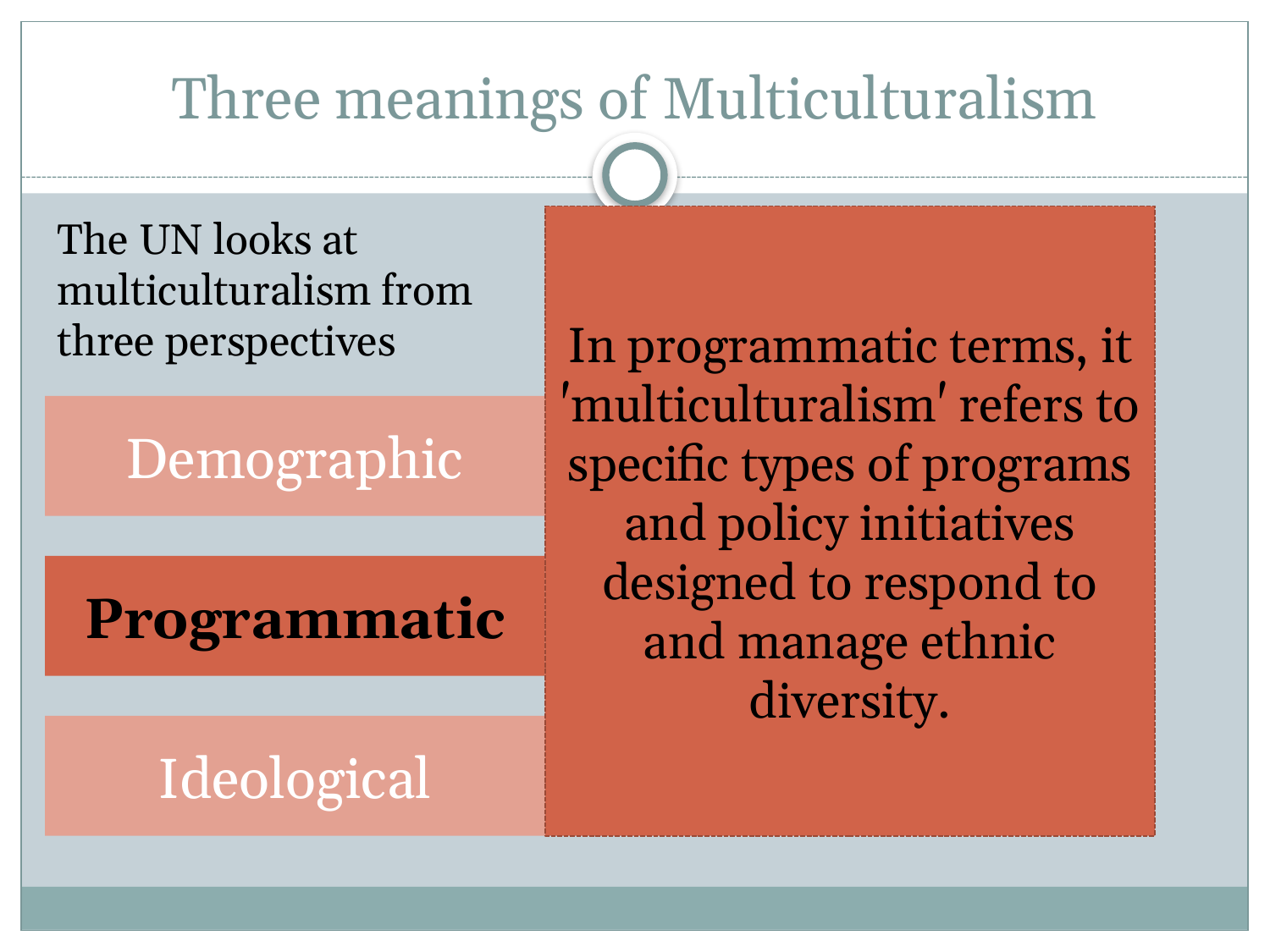

# Three meanings of Multiculturalism
The UN looks at multiculturalism from three perspectives
In programmatic terms, it 'multiculturalism' refers to specific types of programs and policy initiatives designed to respond to and manage ethnic diversity.
Demographic
Programmatic
Ideological